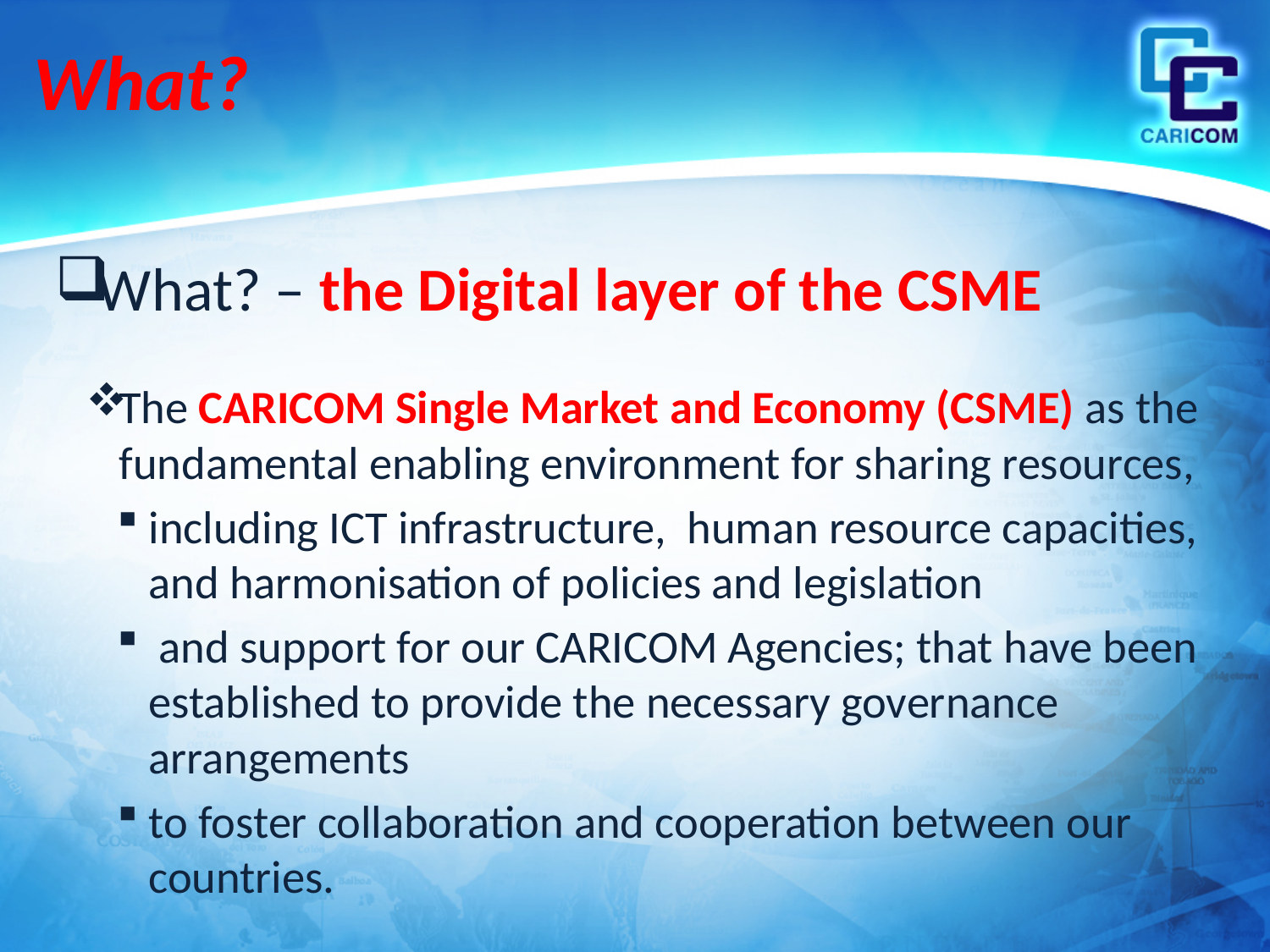

# What?
What? – the Digital layer of the CSME

The CARICOM Single Market and Economy (CSME) as the fundamental enabling environment for sharing resources,
including ICT infrastructure,  human resource capacities, and harmonisation of policies and legislation
 and support for our CARICOM Agencies; that have been established to provide the necessary governance arrangements
to foster collaboration and cooperation between our countries.